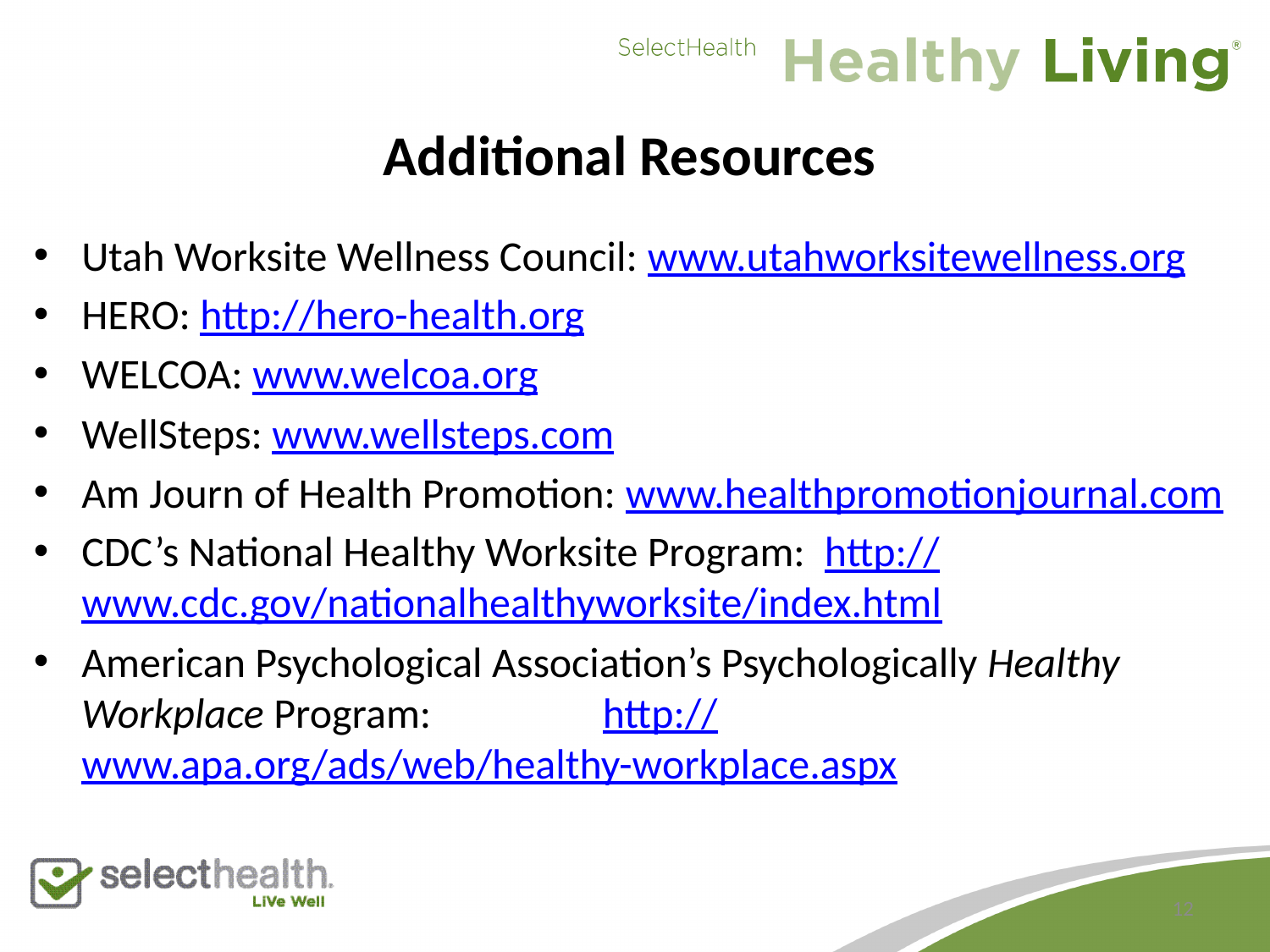

# Additional Resources
Utah Worksite Wellness Council: www.utahworksitewellness.org
HERO: http://hero-health.org
WELCOA: www.welcoa.org
WellSteps: www.wellsteps.com
Am Journ of Health Promotion: www.healthpromotionjournal.com
CDC’s National Healthy Worksite Program:  http://www.cdc.gov/nationalhealthyworksite/index.html
American Psychological Association’s Psychologically Healthy Workplace Program:                  http://www.apa.org/ads/web/healthy-workplace.aspx

12